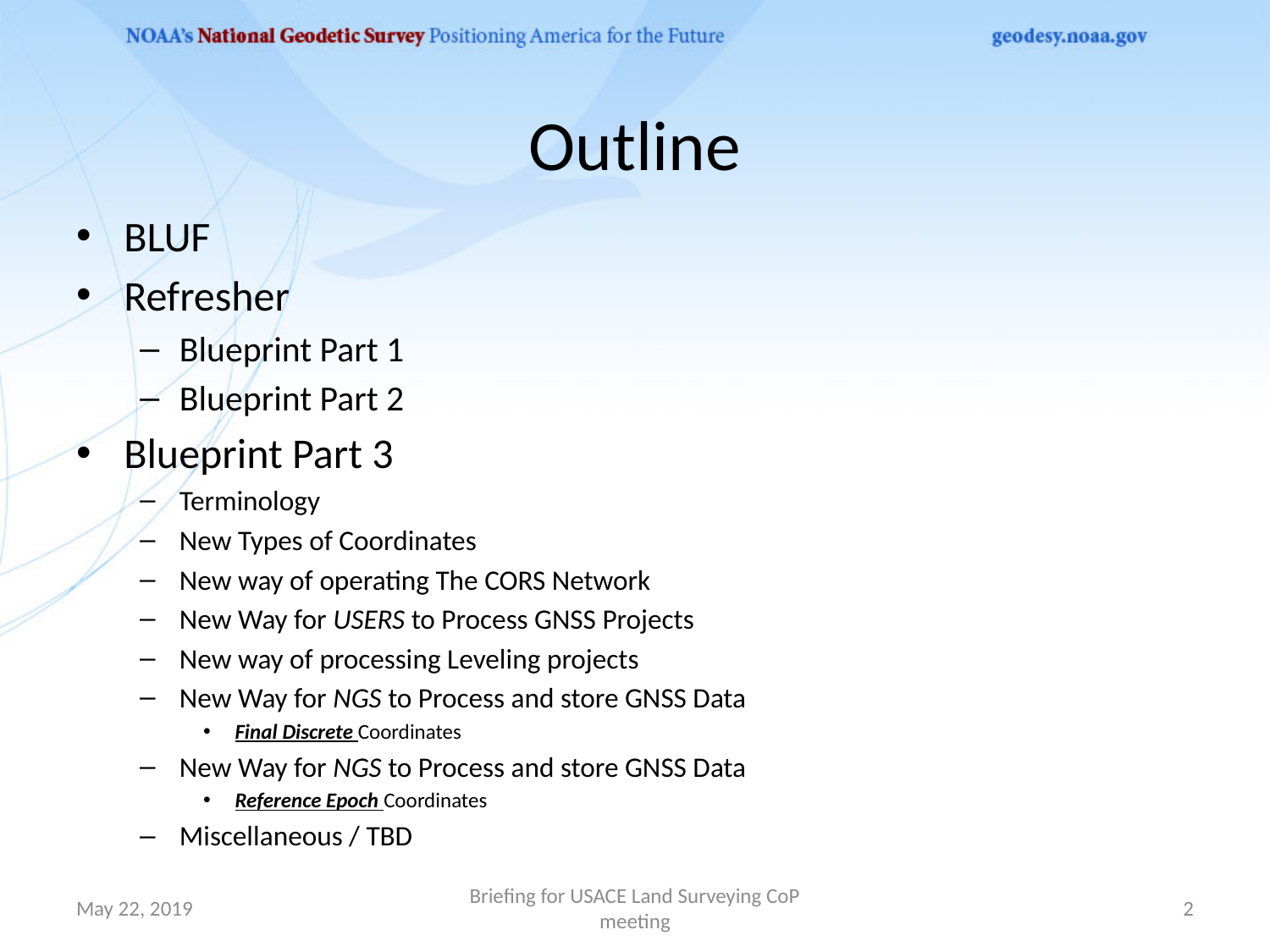

# Outline
BLUF
Refresher
Blueprint Part 1
Blueprint Part 2
Blueprint Part 3
Terminology
New Types of Coordinates
New way of operating The CORS Network
New Way for USERS to Process GNSS Projects
New way of processing Leveling projects
New Way for NGS to Process and store GNSS Data
Final Discrete Coordinates
New Way for NGS to Process and store GNSS Data
Reference Epoch Coordinates
Miscellaneous / TBD

May 22, 2019
Briefing for USACE Land Surveying CoP meeting
2